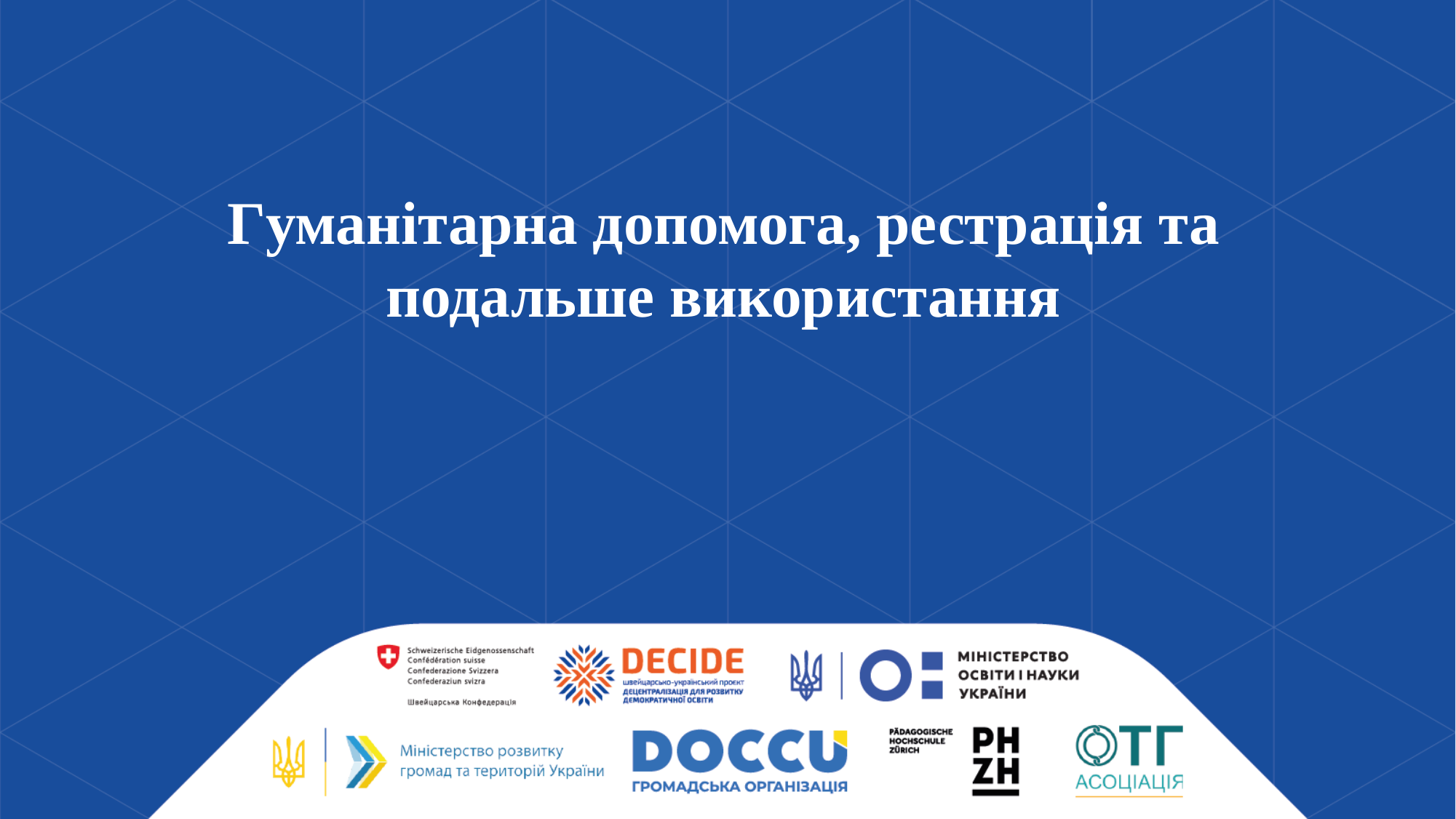

#
Гуманітарна допомога, рестрація та подальше використання